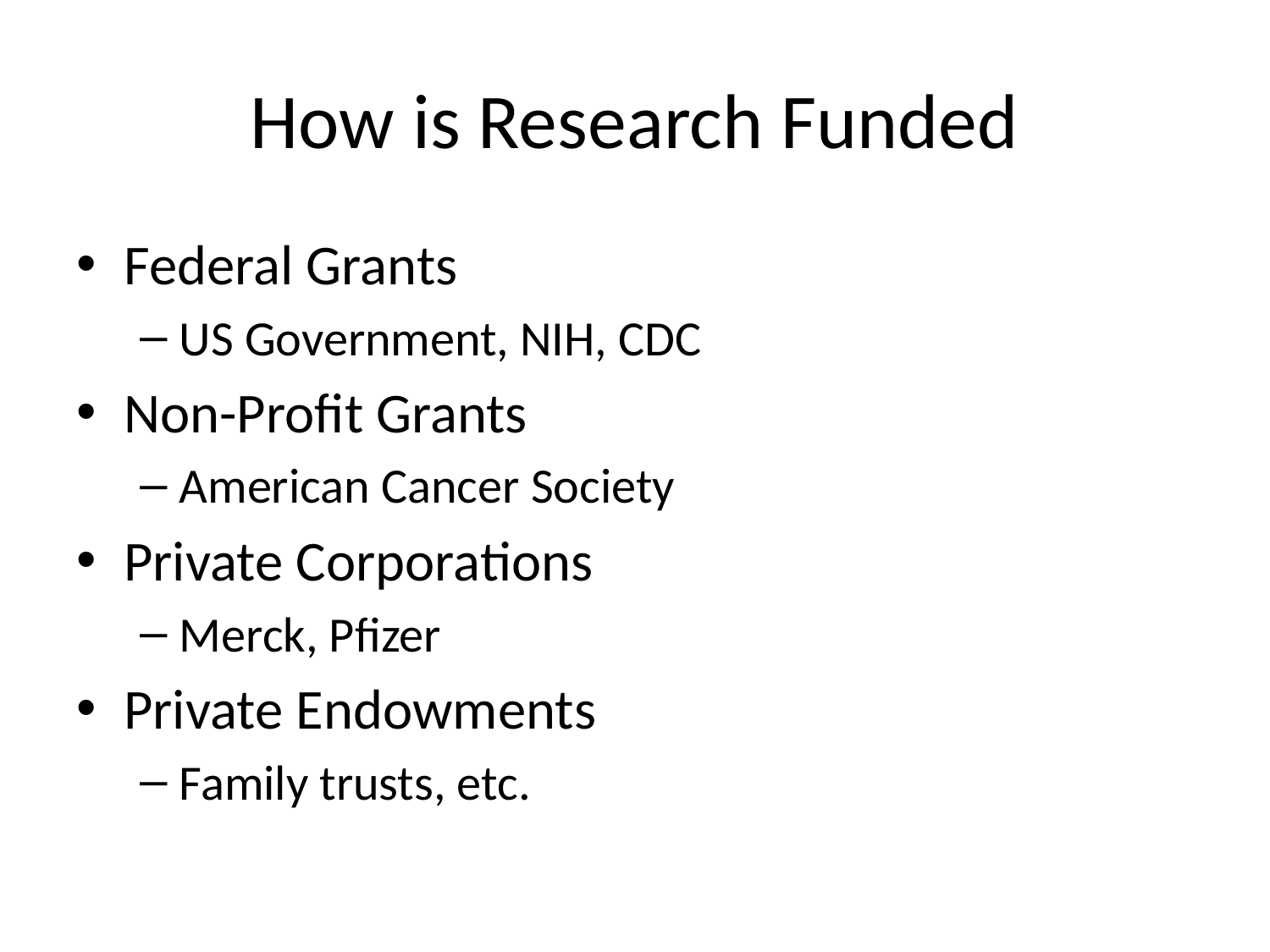

# How is Research Funded
Federal Grants
US Government, NIH, CDC
Non-Profit Grants
American Cancer Society
Private Corporations
Merck, Pfizer
Private Endowments
Family trusts, etc.